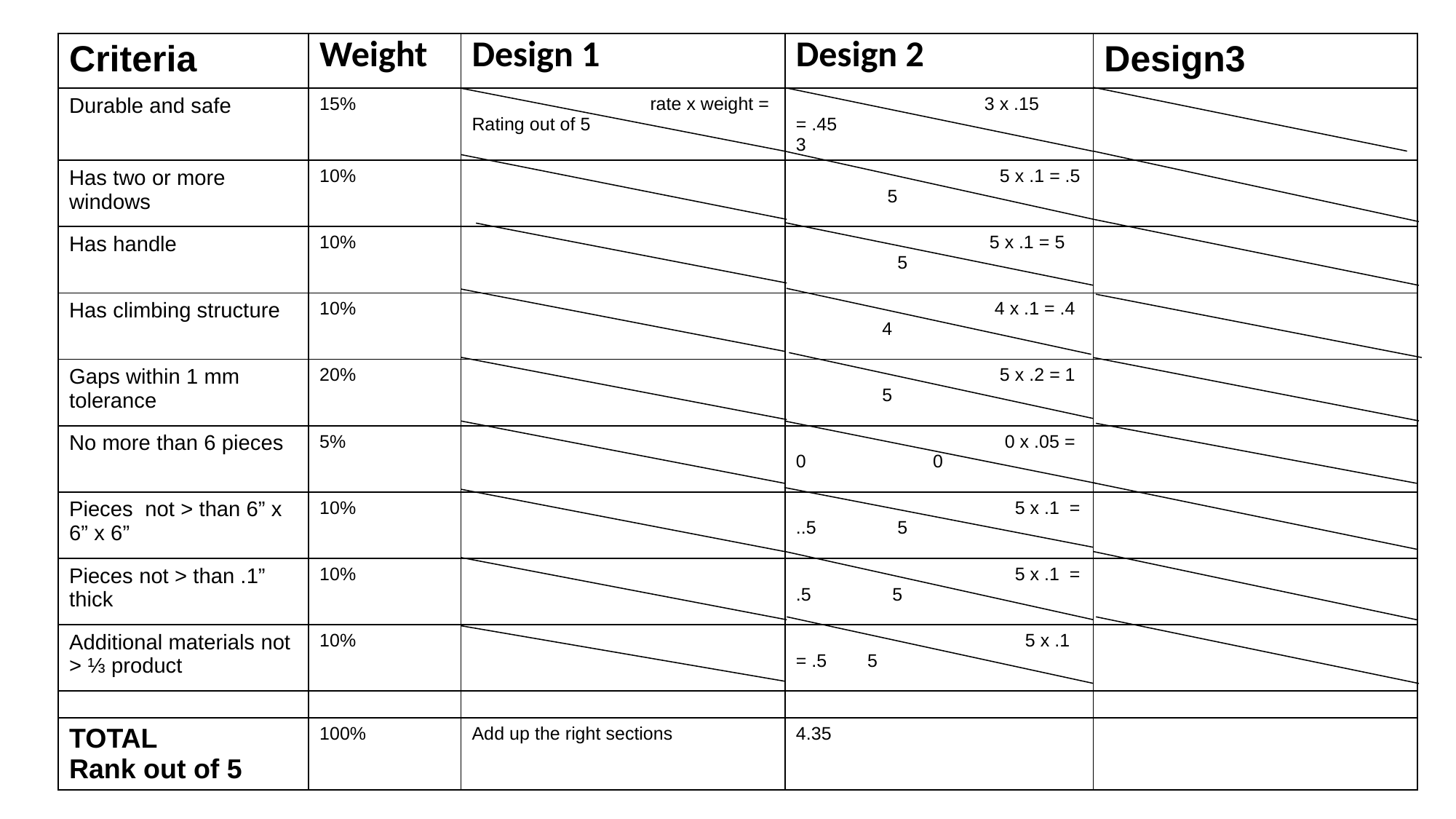

| Criteria | Weight | Design 1 | Design 2 | Design3 |
| --- | --- | --- | --- | --- |
| Durable and safe | 15% | rate x weight = Rating out of 5 | 3 x .15 = .45 3 |  |
| Has two or more windows | 10% |  | 5 x .1 = .5 5 |  |
| Has handle | 10% |  | 5 x .1 = 5 5 |  |
| Has climbing structure | 10% |  | 4 x .1 = .4 4 |  |
| Gaps within 1 mm tolerance | 20% |  | 5 x .2 = 1 5 |  |
| No more than 6 pieces | 5% |  | 0 x .05 = 0 0 |  |
| Pieces not > than 6” x 6” x 6” | 10% |  | 5 x .1 = ..5 5 |  |
| Pieces not > than .1” thick | 10% |  | 5 x .1 = .5 5 |  |
| Additional materials not > ⅓ product | 10% |  | 5 x .1 = .5 5 |  |
|  |  |  |  |  |
| TOTAL Rank out of 5 | 100% | Add up the right sections | 4.35 |  |